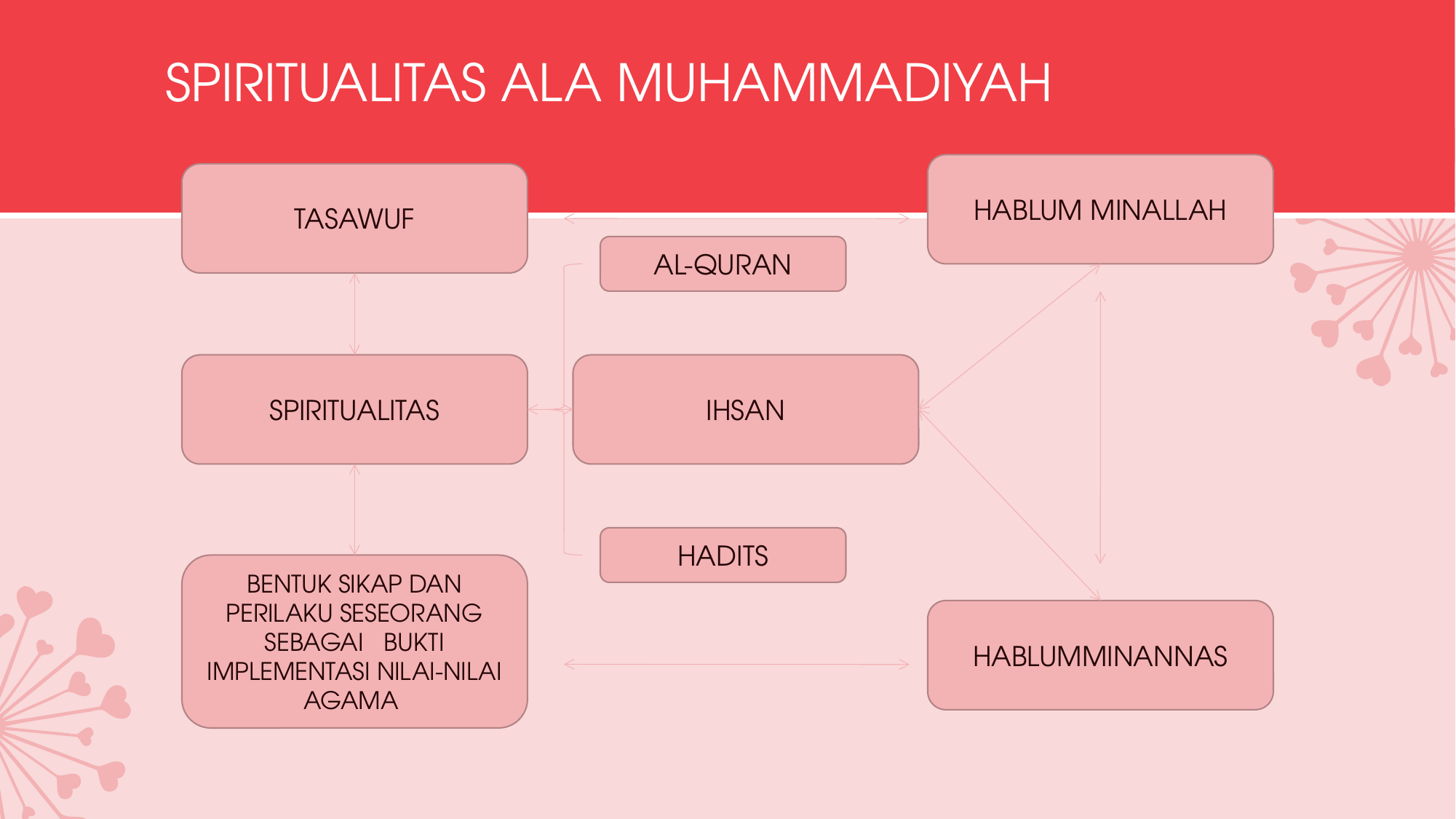

# SPIRITUALITAS ALA MUHAMMADIYAH
HABLUM MINALLAH
TASAWUF
AL-QURAN

SPIRITUALITAS
IHSAN
HADITS
BENTUK SIKAP DAN PERILAKU SESEORANG SEBAGAI   BUKTI IMPLEMENTASI NILAI-NILAI AGAMA
HABLUMMINANNAS